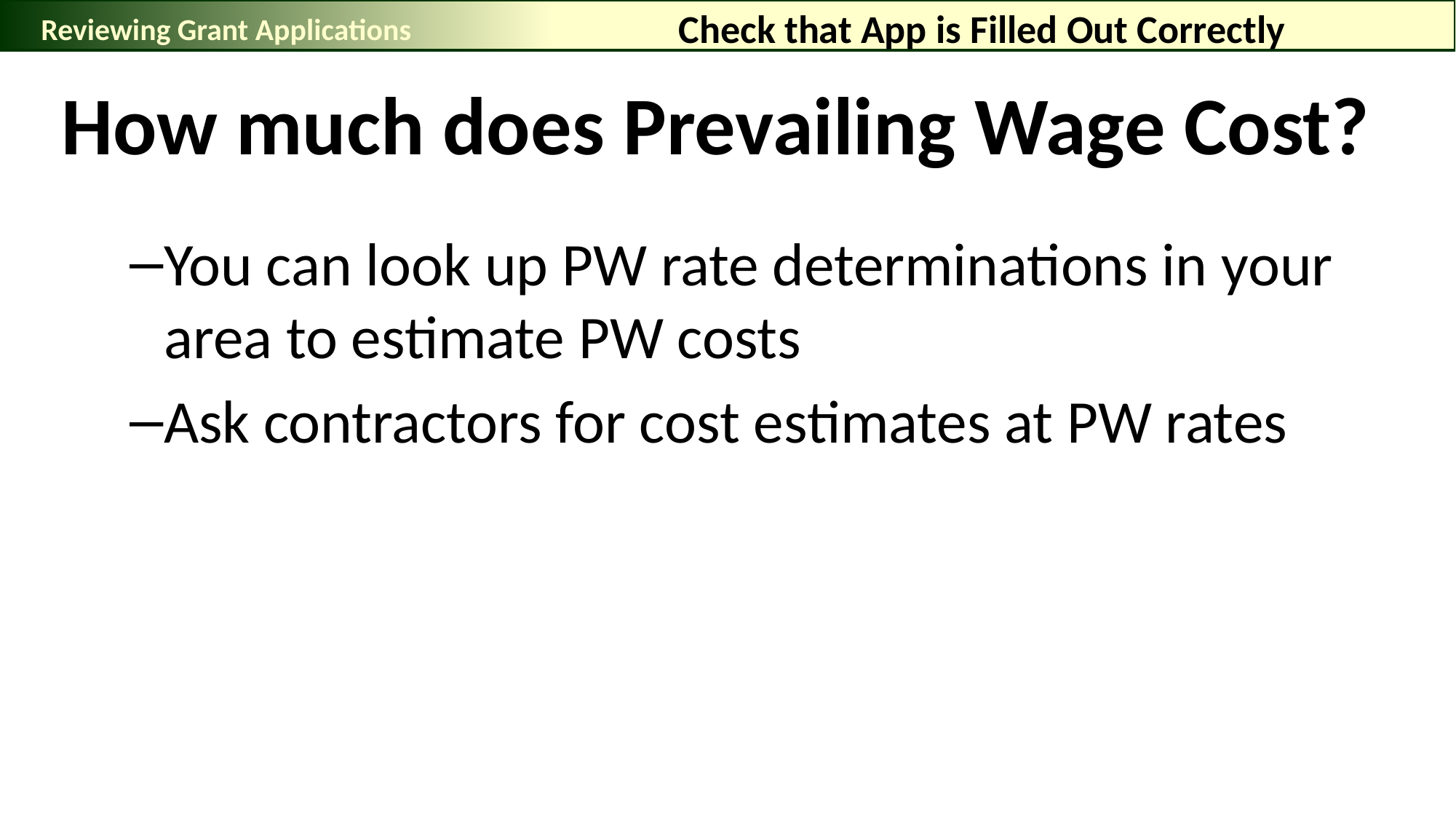

Check that App is Filled Out Correctly
Reviewing Grant Applications
# How much does Prevailing Wage Cost?
You can look up PW rate determinations in your area to estimate PW costs
Ask contractors for cost estimates at PW rates